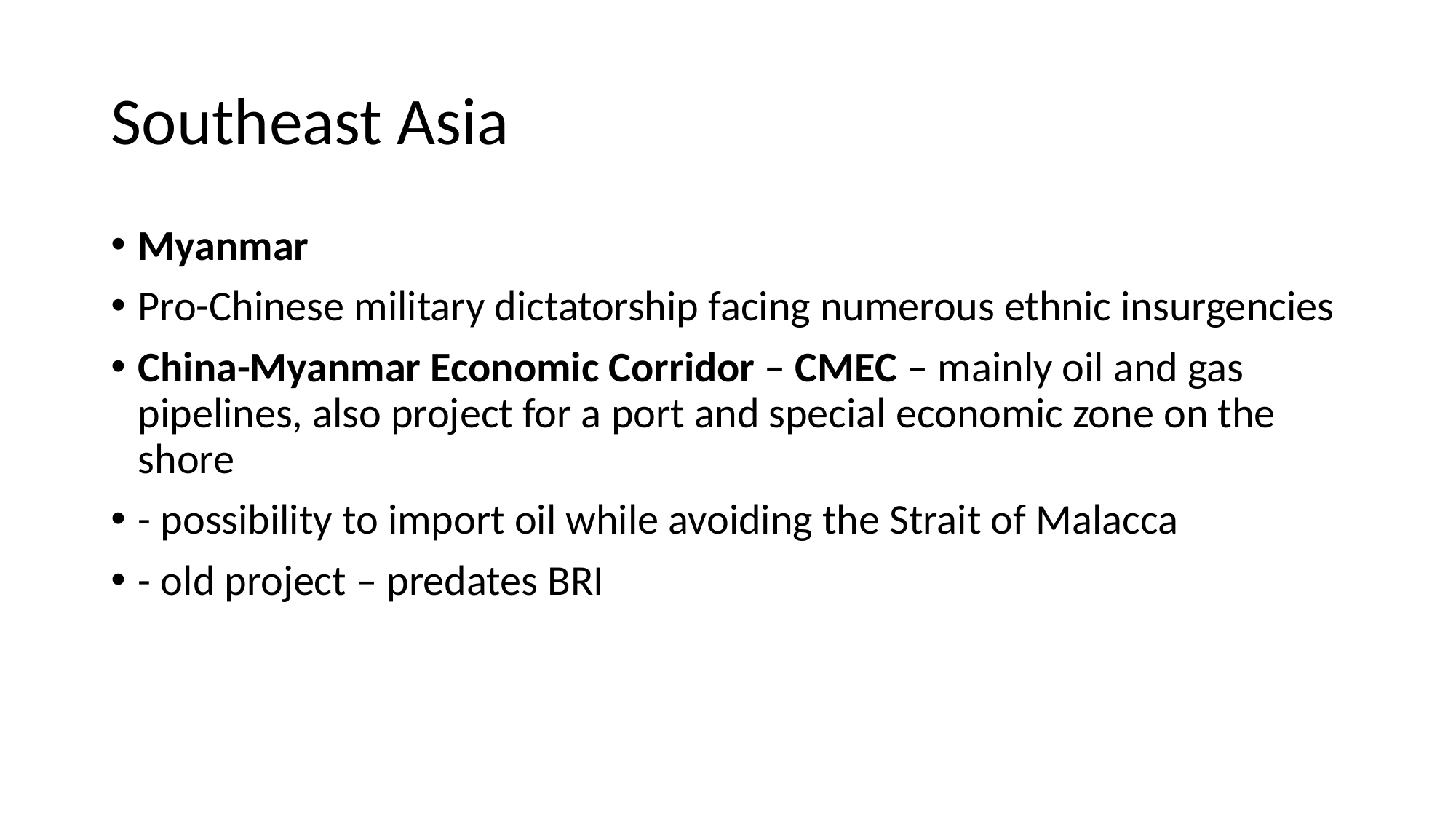

# Southeast Asia
Myanmar
Pro-Chinese military dictatorship facing numerous ethnic insurgencies
China-Myanmar Economic Corridor – CMEC – mainly oil and gas pipelines, also project for a port and special economic zone on the shore
- possibility to import oil while avoiding the Strait of Malacca
- old project – predates BRI